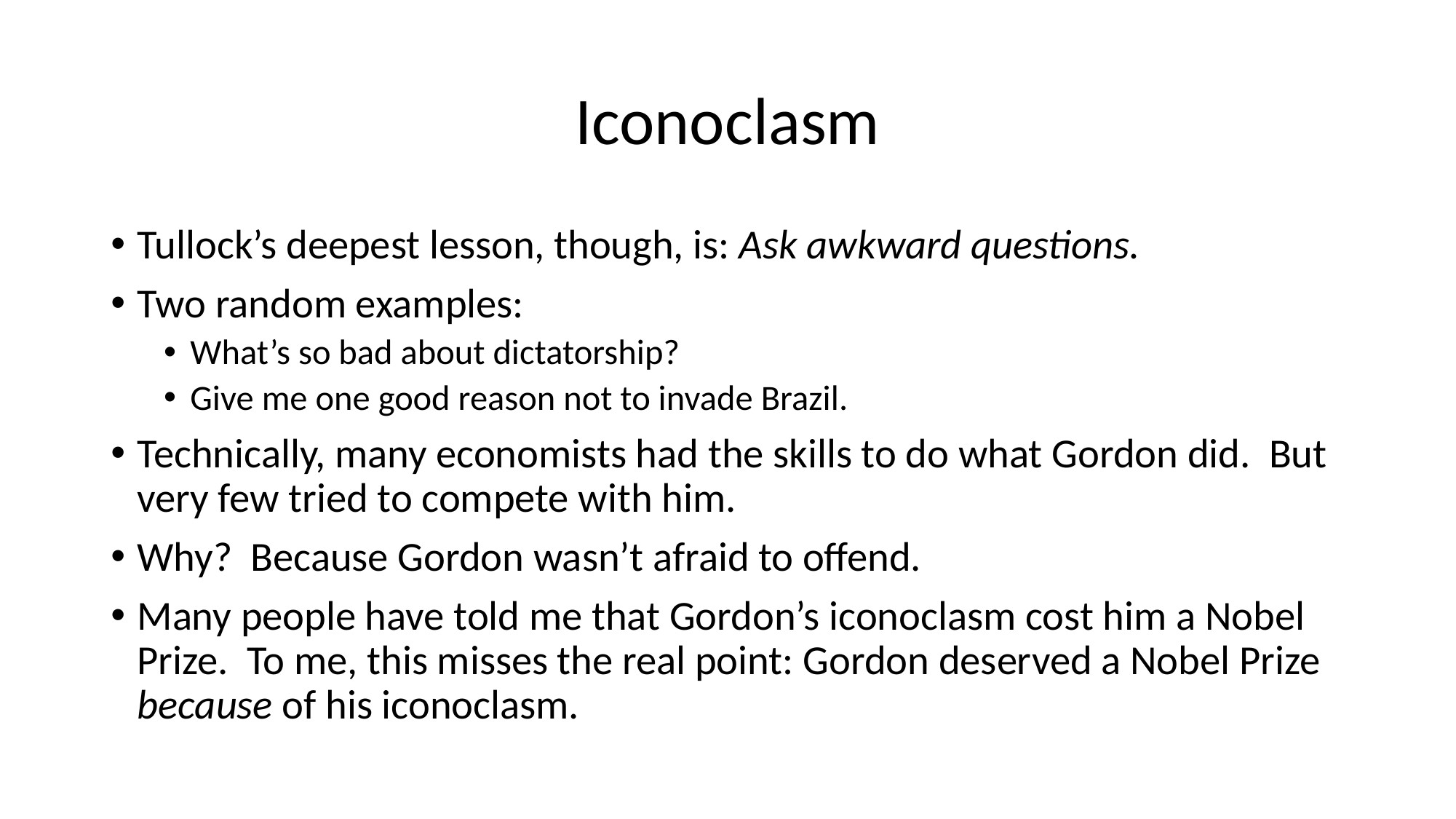

# Iconoclasm
Tullock’s deepest lesson, though, is: Ask awkward questions.
Two random examples:
What’s so bad about dictatorship?
Give me one good reason not to invade Brazil.
Technically, many economists had the skills to do what Gordon did.  But very few tried to compete with him.
Why?  Because Gordon wasn’t afraid to offend.
Many people have told me that Gordon’s iconoclasm cost him a Nobel Prize.  To me, this misses the real point: Gordon deserved a Nobel Prize because of his iconoclasm.